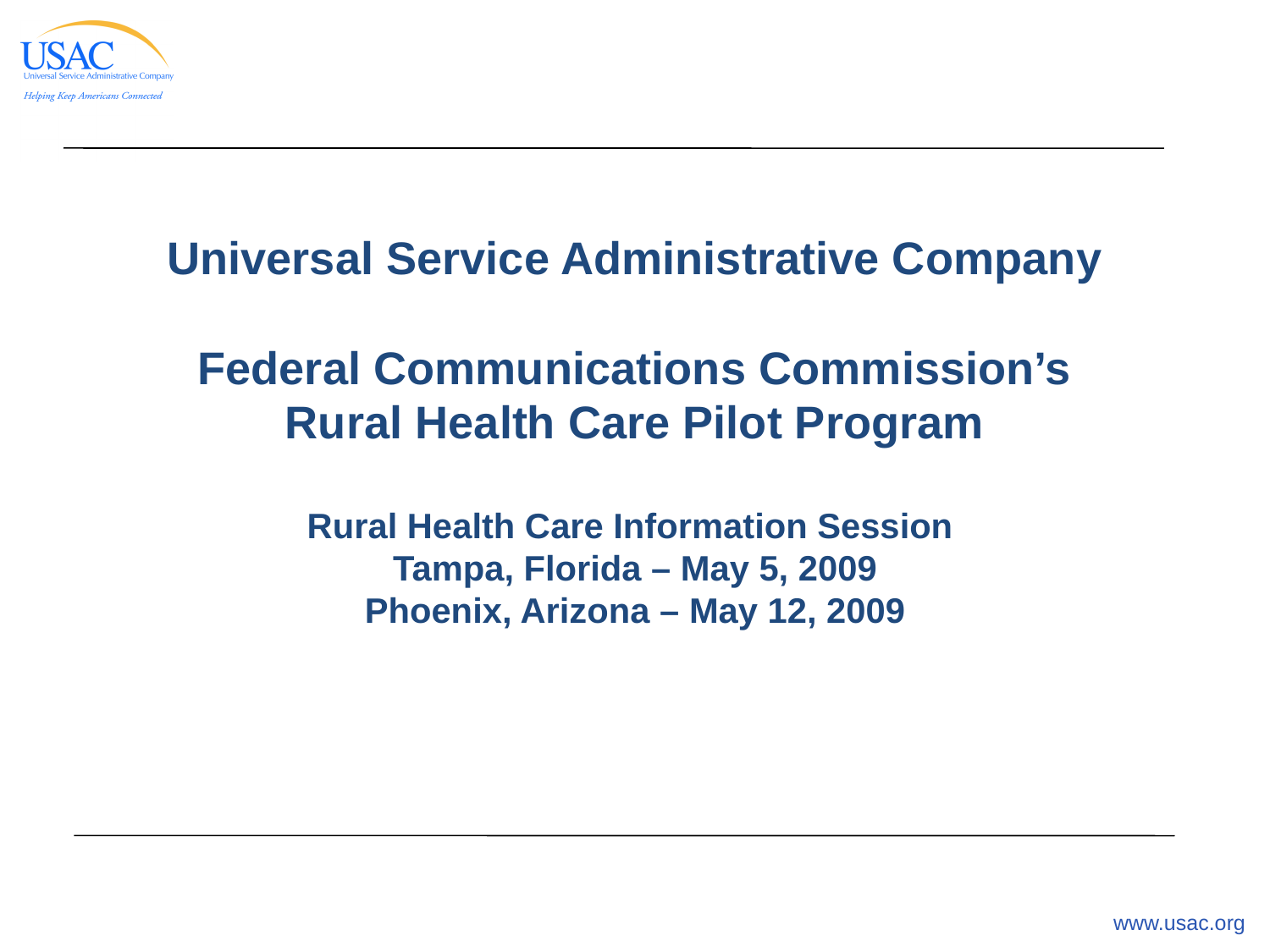

# Universal Service Administrative Company Federal Communications Commission’s Rural Health Care Pilot Program Rural Health Care Information Session Tampa, Florida – May 5, 2009 Phoenix, Arizona – May 12, 2009